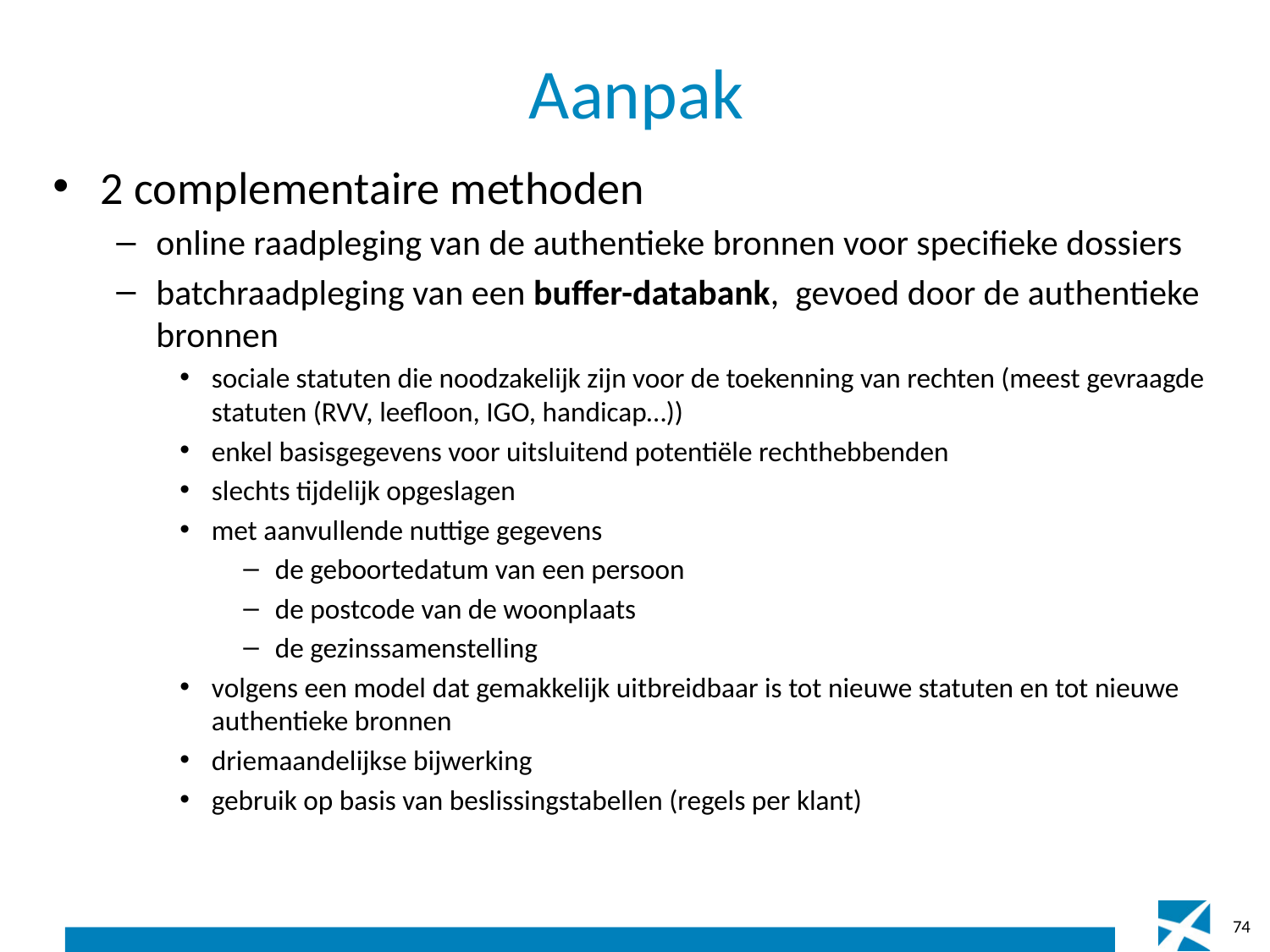

# Aanpak
2 complementaire methoden
online raadpleging van de authentieke bronnen voor specifieke dossiers
batchraadpleging van een buffer-databank,  gevoed door de authentieke bronnen
sociale statuten die noodzakelijk zijn voor de toekenning van rechten (meest gevraagde statuten (RVV, leefloon, IGO, handicap…))
enkel basisgegevens voor uitsluitend potentiële rechthebbenden
slechts tijdelijk opgeslagen
met aanvullende nuttige gegevens
de geboortedatum van een persoon
de postcode van de woonplaats
de gezinssamenstelling
volgens een model dat gemakkelijk uitbreidbaar is tot nieuwe statuten en tot nieuwe authentieke bronnen
driemaandelijkse bijwerking
gebruik op basis van beslissingstabellen (regels per klant)

74